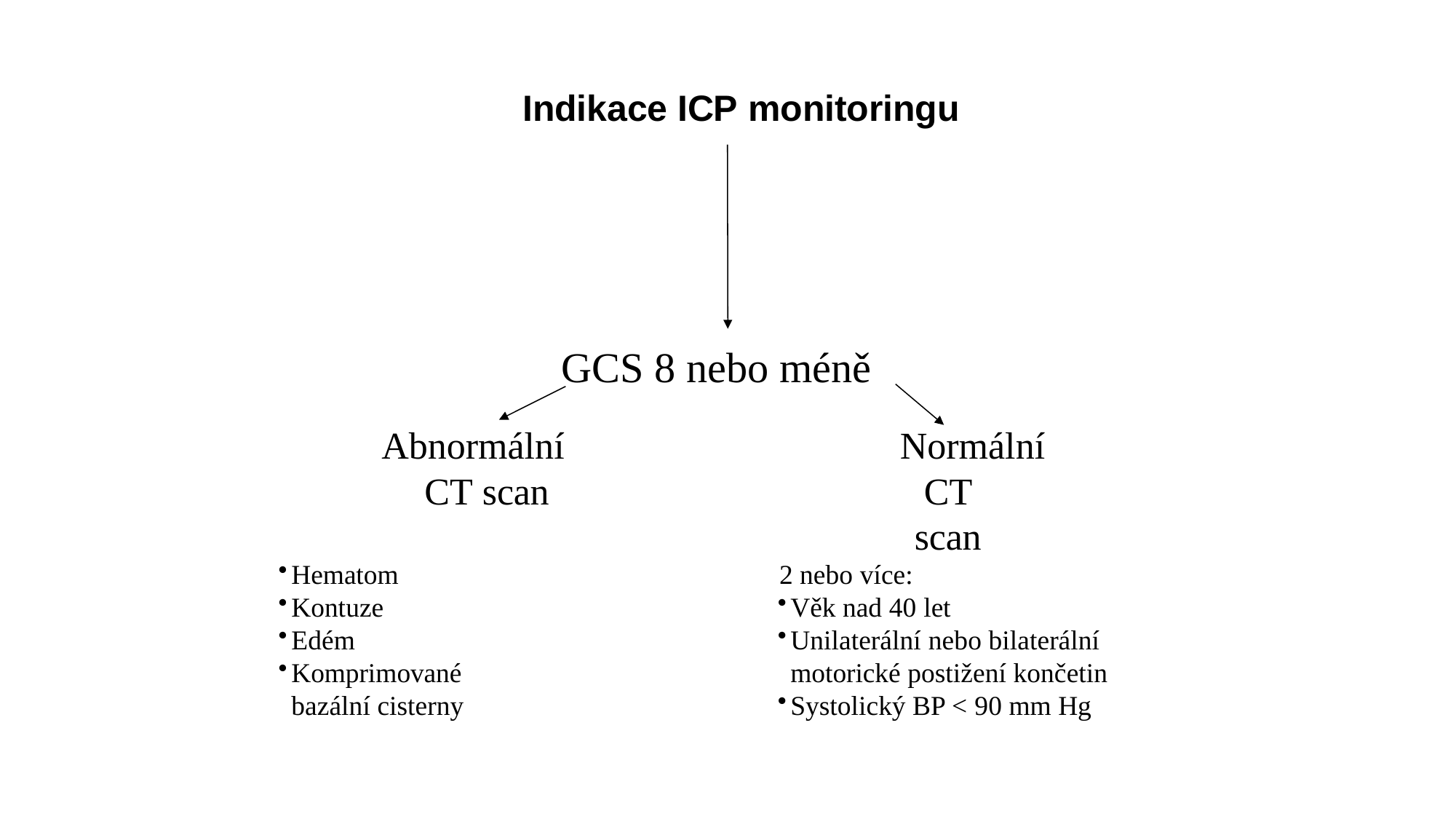

Indikace ICP monitoringu

# GCS 8 nebo méně

Abnormální  CT scan
Normální  CT scan

Hematom
Kontuze
Edém
Komprimované  bazální cisterny
2 nebo více:
Věk nad 40 let
Unilaterální nebo bilaterální  motorické postižení končetin
Systolický BP < 90 mm Hg